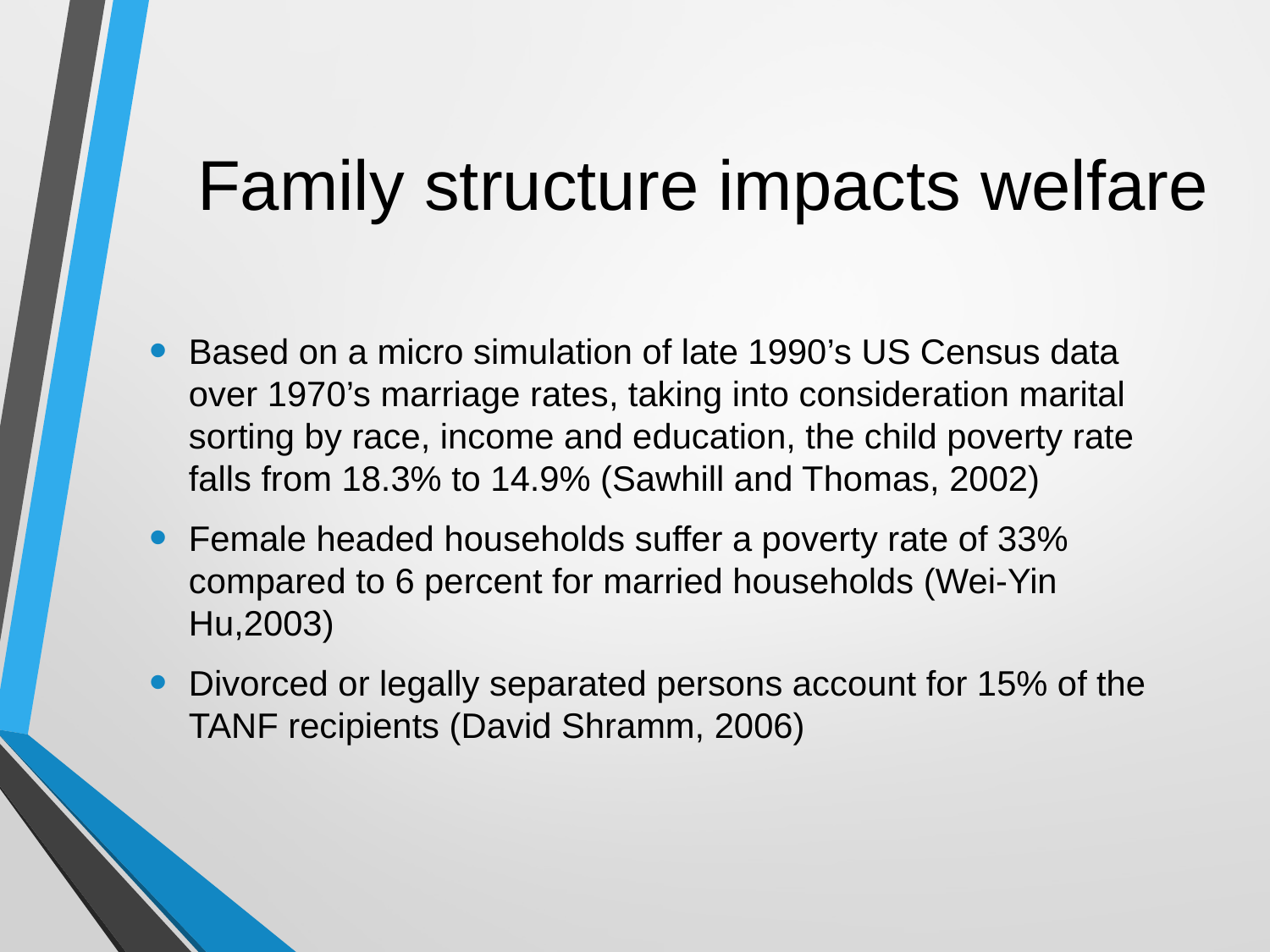

# Family structure impacts welfare
Based on a micro simulation of late 1990’s US Census data over 1970’s marriage rates, taking into consideration marital sorting by race, income and education, the child poverty rate falls from 18.3% to 14.9% (Sawhill and Thomas, 2002)
Female headed households suffer a poverty rate of 33% compared to 6 percent for married households (Wei-Yin Hu,2003)
Divorced or legally separated persons account for 15% of the TANF recipients (David Shramm, 2006)